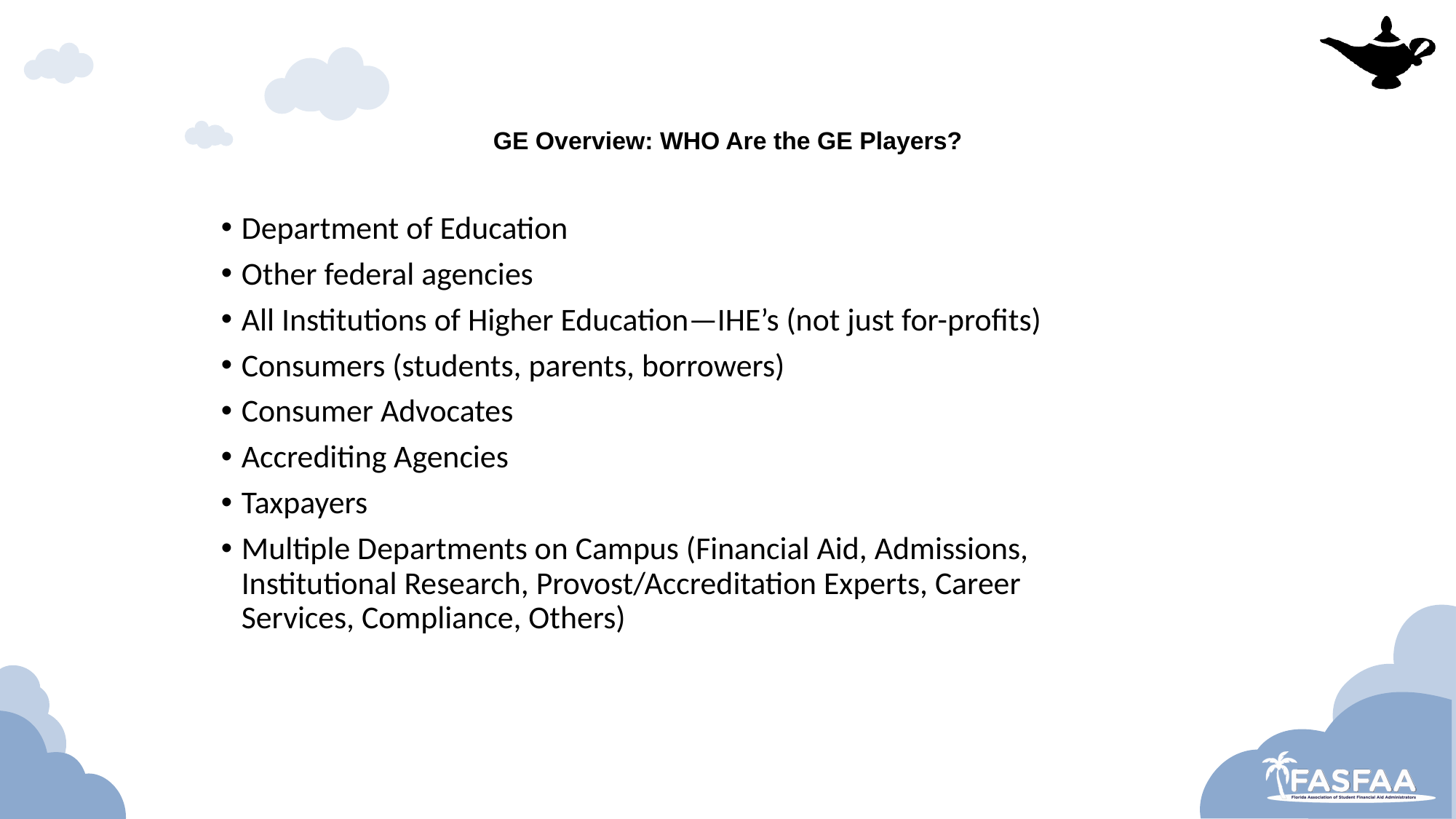

# GE Overview: WHO Are the GE Players?
Department of Education
Other federal agencies
All Institutions of Higher Education—IHE’s (not just for-profits)
Consumers (students, parents, borrowers)
Consumer Advocates
Accrediting Agencies
Taxpayers
Multiple Departments on Campus (Financial Aid, Admissions, Institutional Research, Provost/Accreditation Experts, Career Services, Compliance, Others)